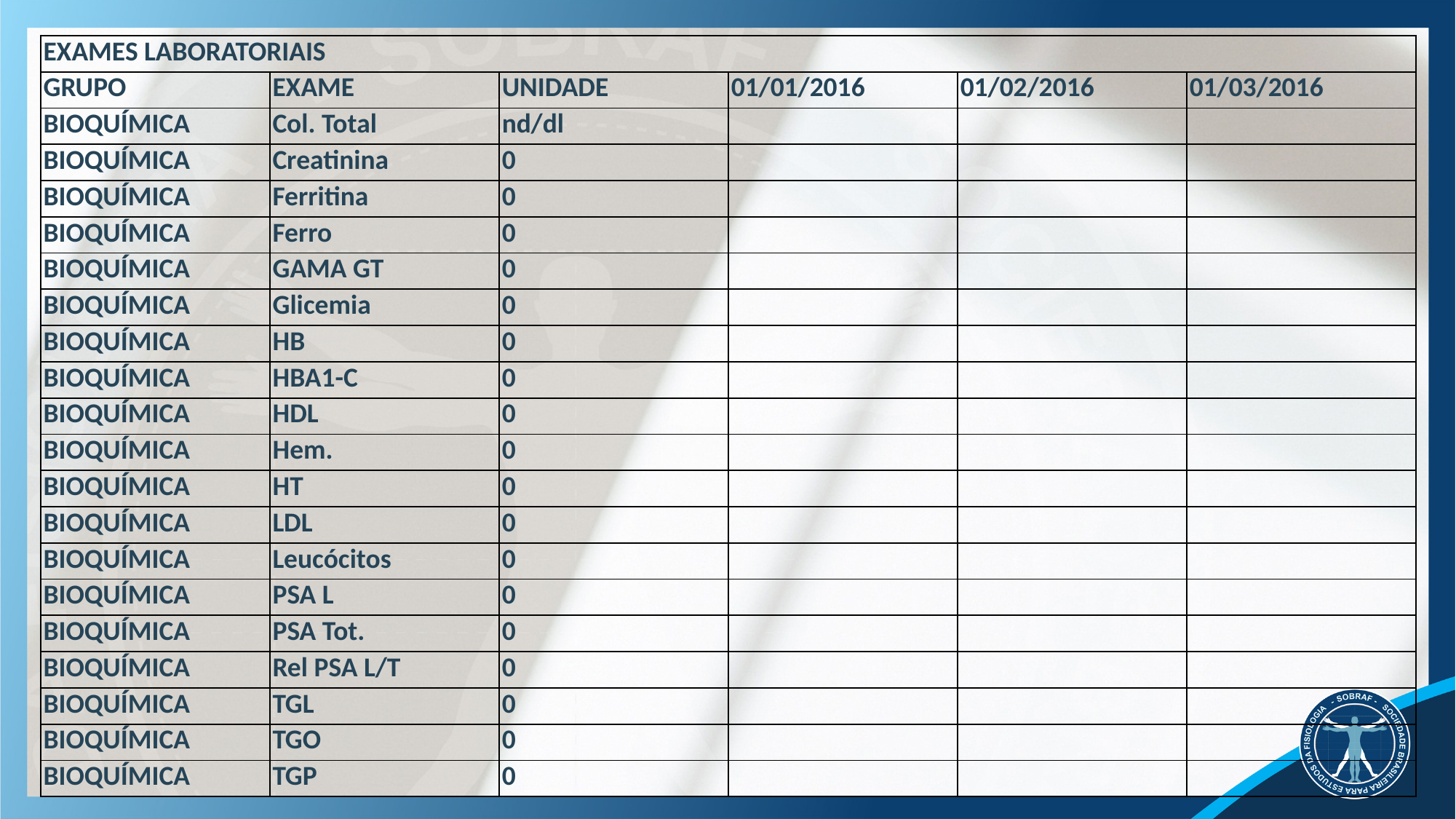

| EXAMES LABORATORIAIS |  |  |  |  |  |
| --- | --- | --- | --- | --- | --- |
| GRUPO | EXAME | UNIDADE | 01/01/2016 | 01/02/2016 | 01/03/2016 |
| BIOQUÍMICA | Col. Total | nd/dl |  |  |  |
| BIOQUÍMICA | Creatinina | 0 |  |  |  |
| BIOQUÍMICA | Ferritina | 0 |  |  |  |
| BIOQUÍMICA | Ferro | 0 |  |  |  |
| BIOQUÍMICA | GAMA GT | 0 |  |  |  |
| BIOQUÍMICA | Glicemia | 0 |  |  |  |
| BIOQUÍMICA | HB | 0 |  |  |  |
| BIOQUÍMICA | HBA1-C | 0 |  |  |  |
| BIOQUÍMICA | HDL | 0 |  |  |  |
| BIOQUÍMICA | Hem. | 0 |  |  |  |
| BIOQUÍMICA | HT | 0 |  |  |  |
| BIOQUÍMICA | LDL | 0 |  |  |  |
| BIOQUÍMICA | Leucócitos | 0 |  |  |  |
| BIOQUÍMICA | PSA L | 0 |  |  |  |
| BIOQUÍMICA | PSA Tot. | 0 |  |  |  |
| BIOQUÍMICA | Rel PSA L/T | 0 |  |  |  |
| BIOQUÍMICA | TGL | 0 |  |  |  |
| BIOQUÍMICA | TGO | 0 |  |  |  |
| BIOQUÍMICA | TGP | 0 |  |  |  |